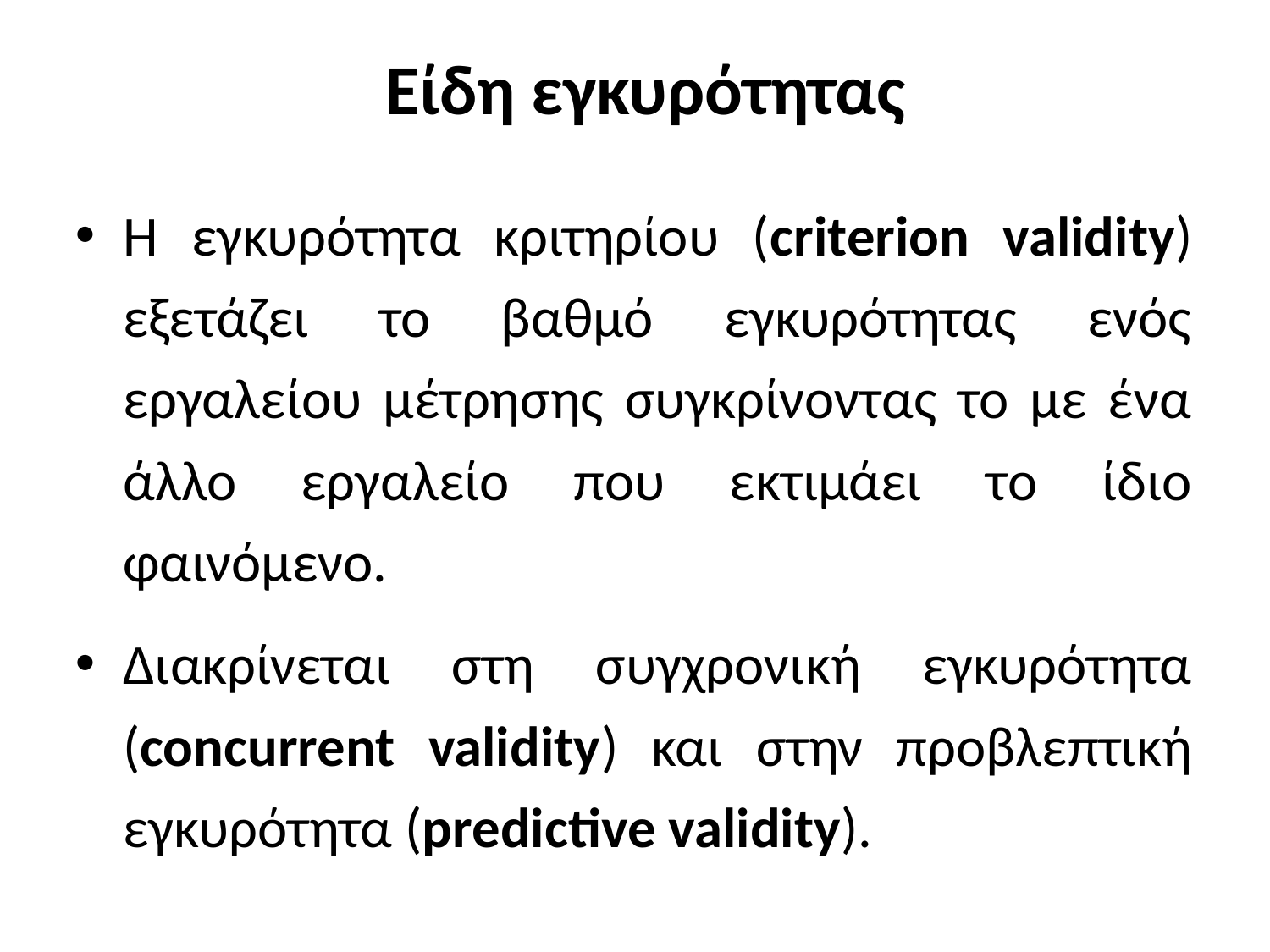

# Είδη εγκυρότητας
Η εγκυρότητα κριτηρίου (criterion validity) εξετάζει το βαθμό εγκυρότητας ενός εργαλείου μέτρησης συγκρίνοντας το με ένα άλλο εργαλείο που εκτιμάει το ίδιο φαινόμενο.
Διακρίνεται στη συγχρονική εγκυρότητα (concurrent validity) και στην προβλεπτική εγκυρότητα (predictive validity).